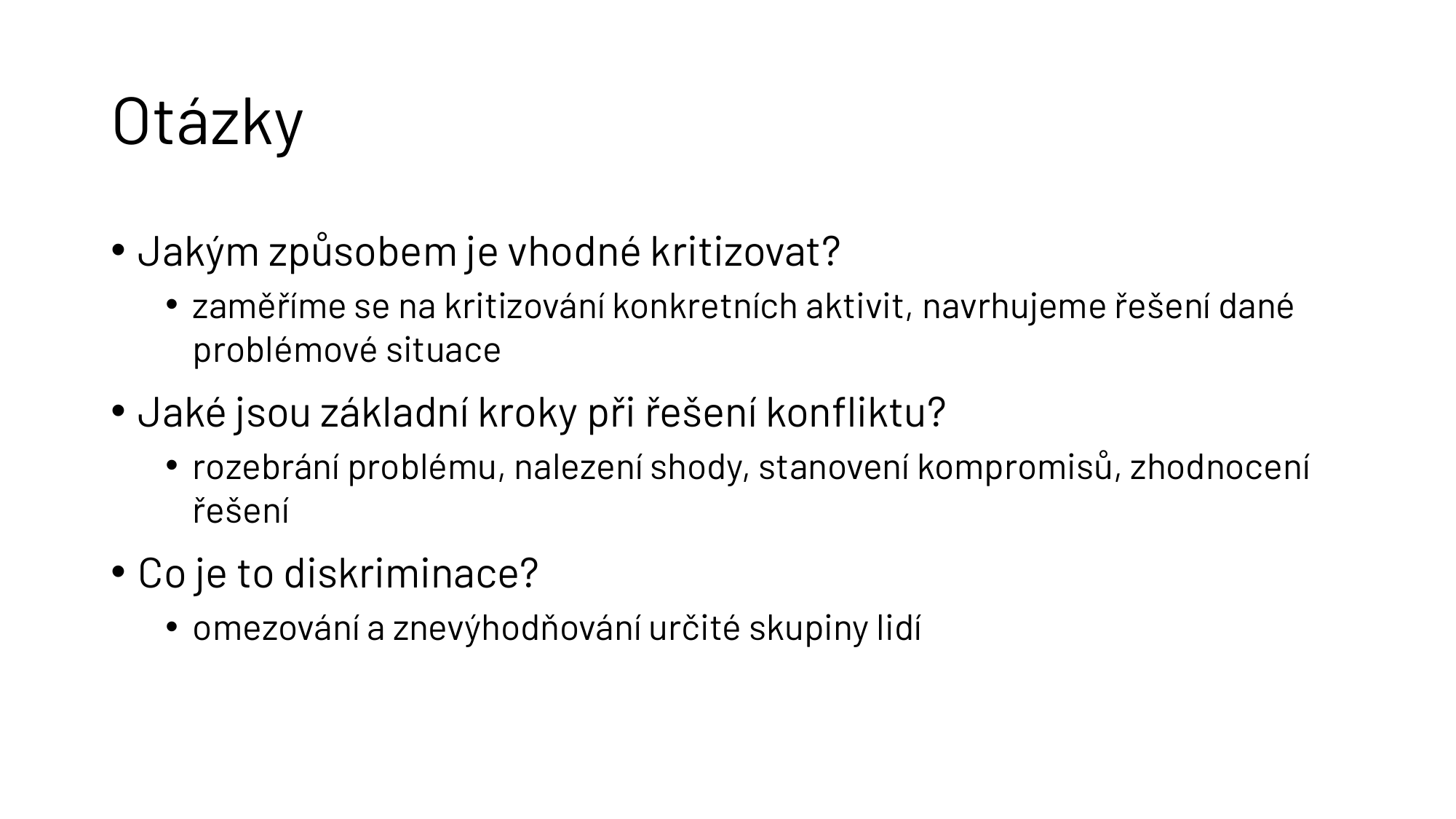

# Otázky
Jakým způsobem je vhodné kritizovat?
zaměříme se na kritizování konkretních aktivit, navrhujeme řešení dané problémové situace
Jaké jsou základní kroky při řešení konfliktu?
rozebrání problému, nalezení shody, stanovení kompromisů, zhodnocení řešení
Co je to diskriminace?
omezování a znevýhodňování určité skupiny lidí